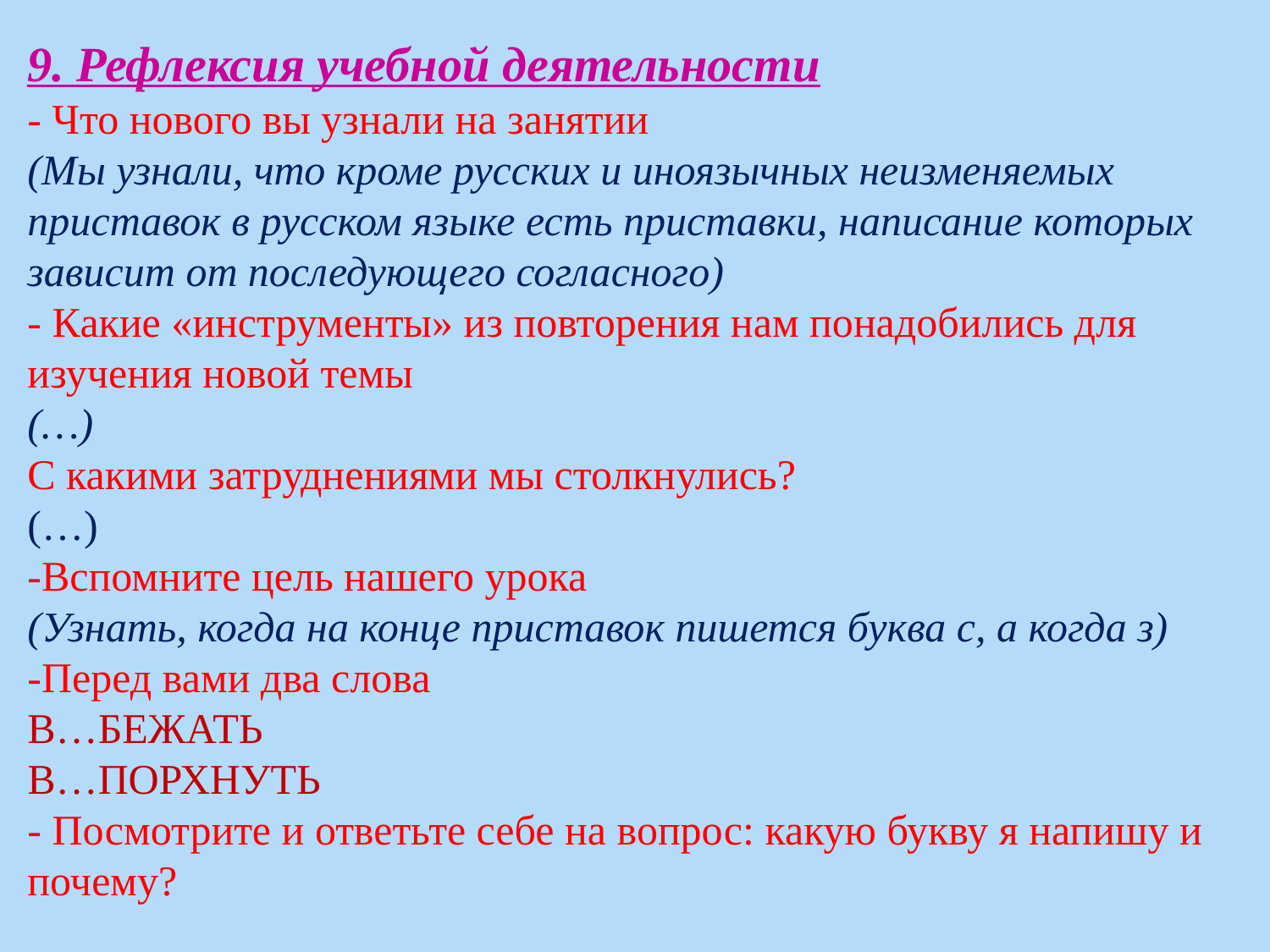

9. Рефлексия учебной деятельности
- Что нового вы узнали на занятии
(Мы узнали, что кроме русских и иноязычных неизменяемых приставок в русском языке есть приставки, написание которых зависит от последующего согласного)
- Какие «инструменты» из повторения нам понадобились для изучения новой темы
(…)
С какими затруднениями мы столкнулись?
(…)
-Вспомните цель нашего урока
(Узнать, когда на конце приставок пишется буква с, а когда з)
-Перед вами два слова
В…БЕЖАТЬ
В…ПОРХНУТЬ
- Посмотрите и ответьте себе на вопрос: какую букву я напишу и почему?